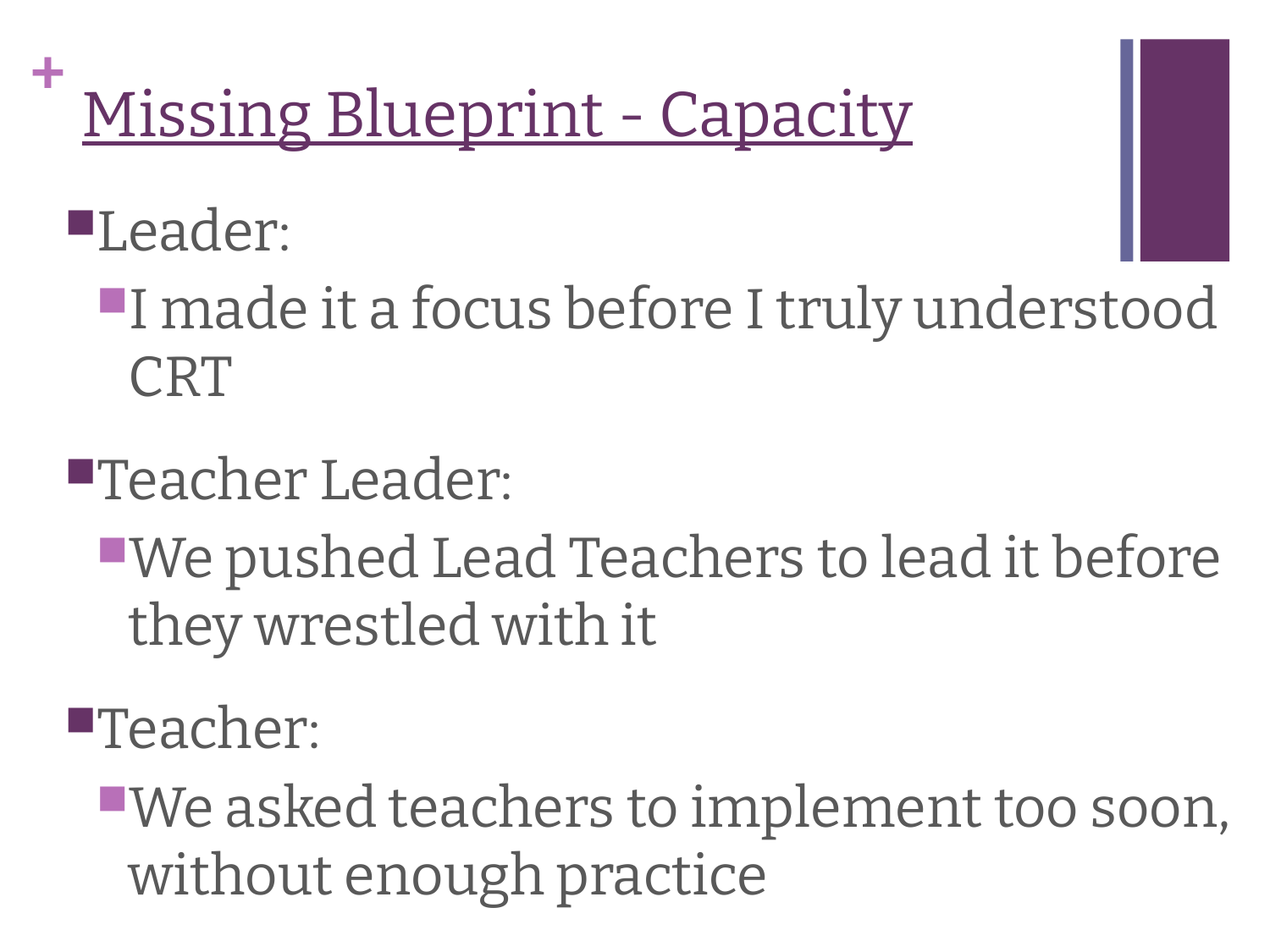

# Missing Blueprint - Capacity
Leader:
I made it a focus before I truly understood CRT
Teacher Leader:
We pushed Lead Teachers to lead it before they wrestled with it
Teacher:
We asked teachers to implement too soon, without enough practice